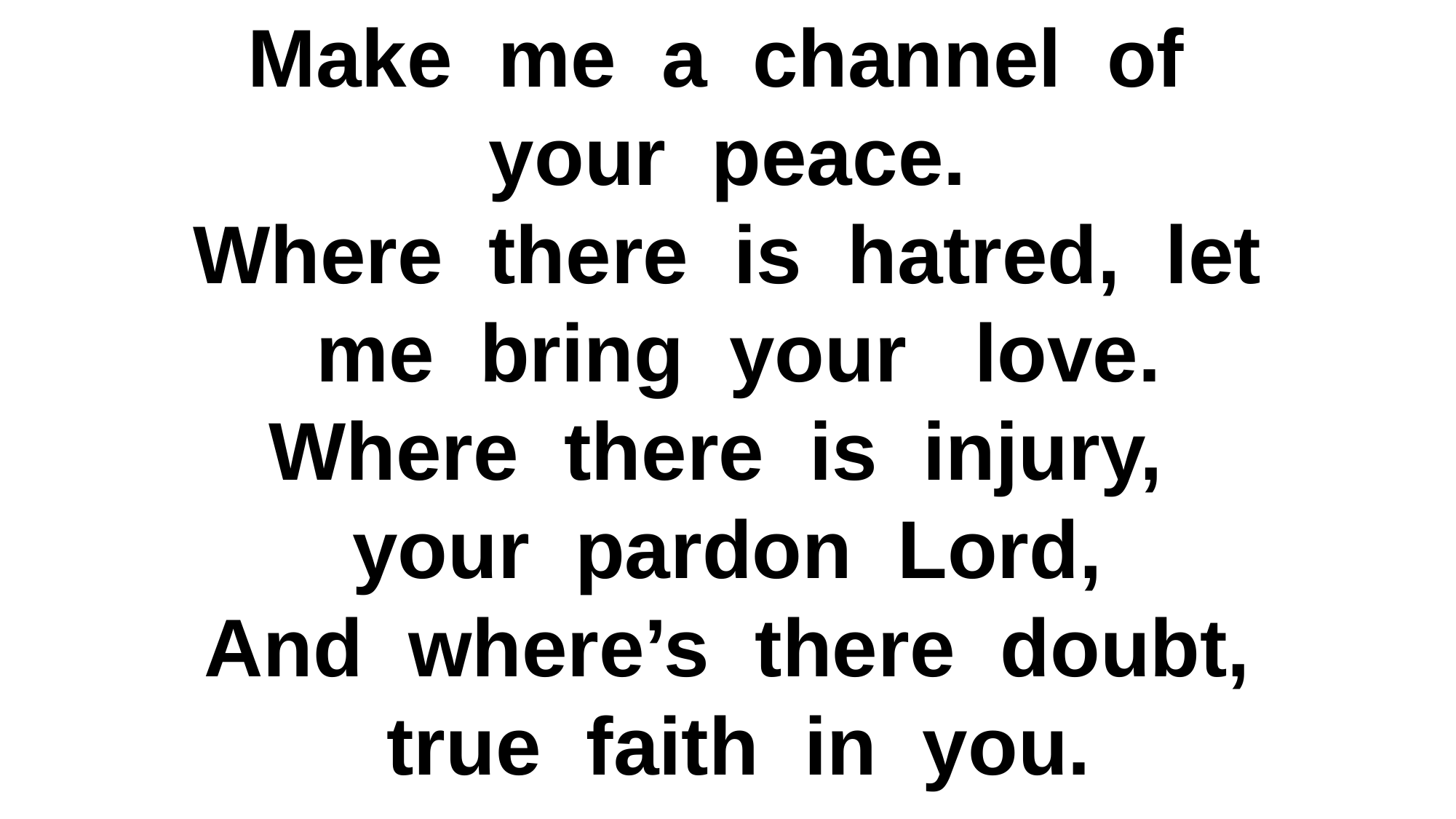

Make  me  a  channel  of  your  peace.
Where  there  is  hatred,  let  me  bring  your   love.
Where  there  is  injury,  your  pardon  Lord,
And  where’s  there  doubt,  true  faith  in  you.